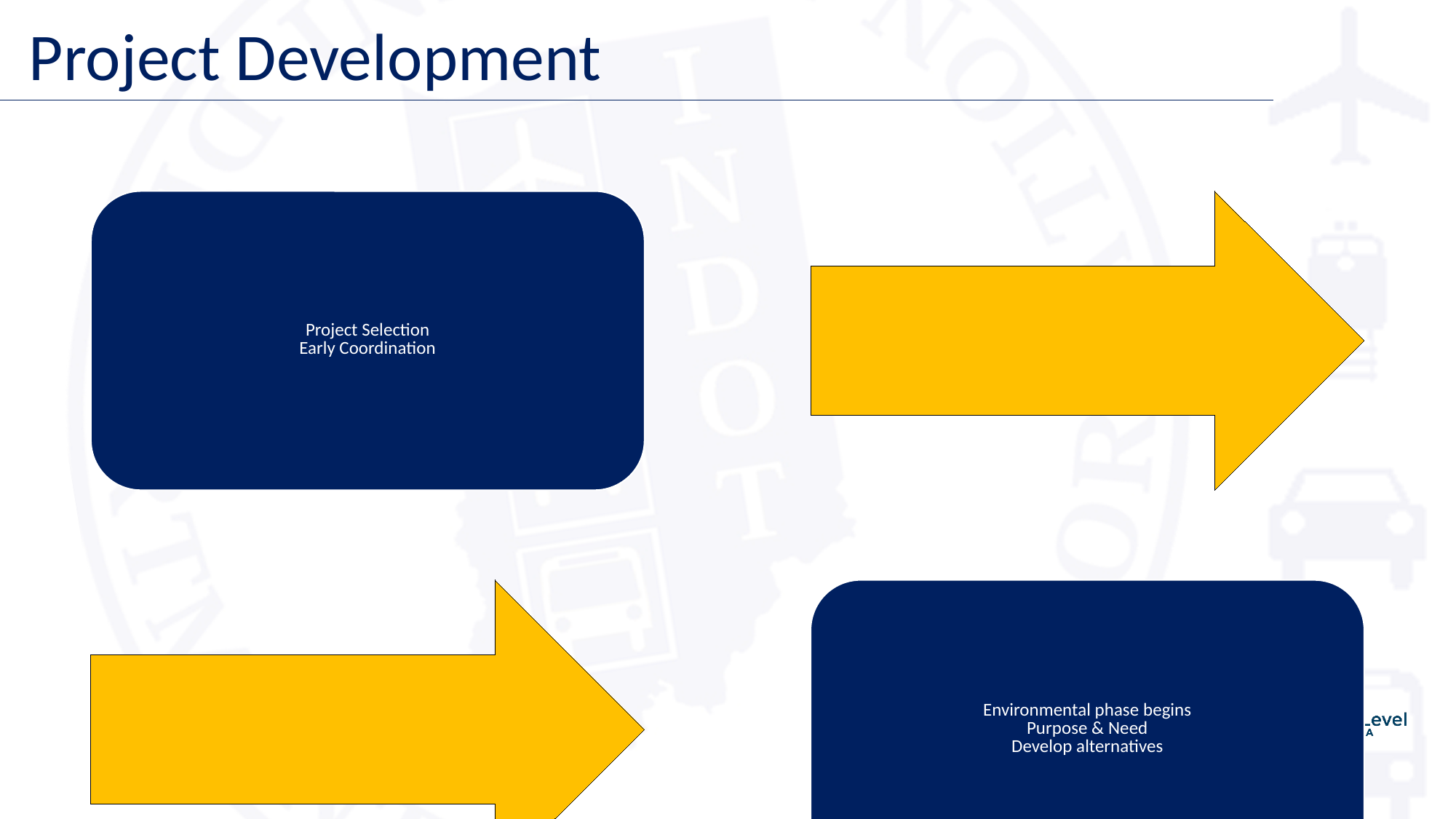

# Project Development
Project Selection
Early Coordination
Environmental phase begins
 Purpose & Need
Develop alternatives